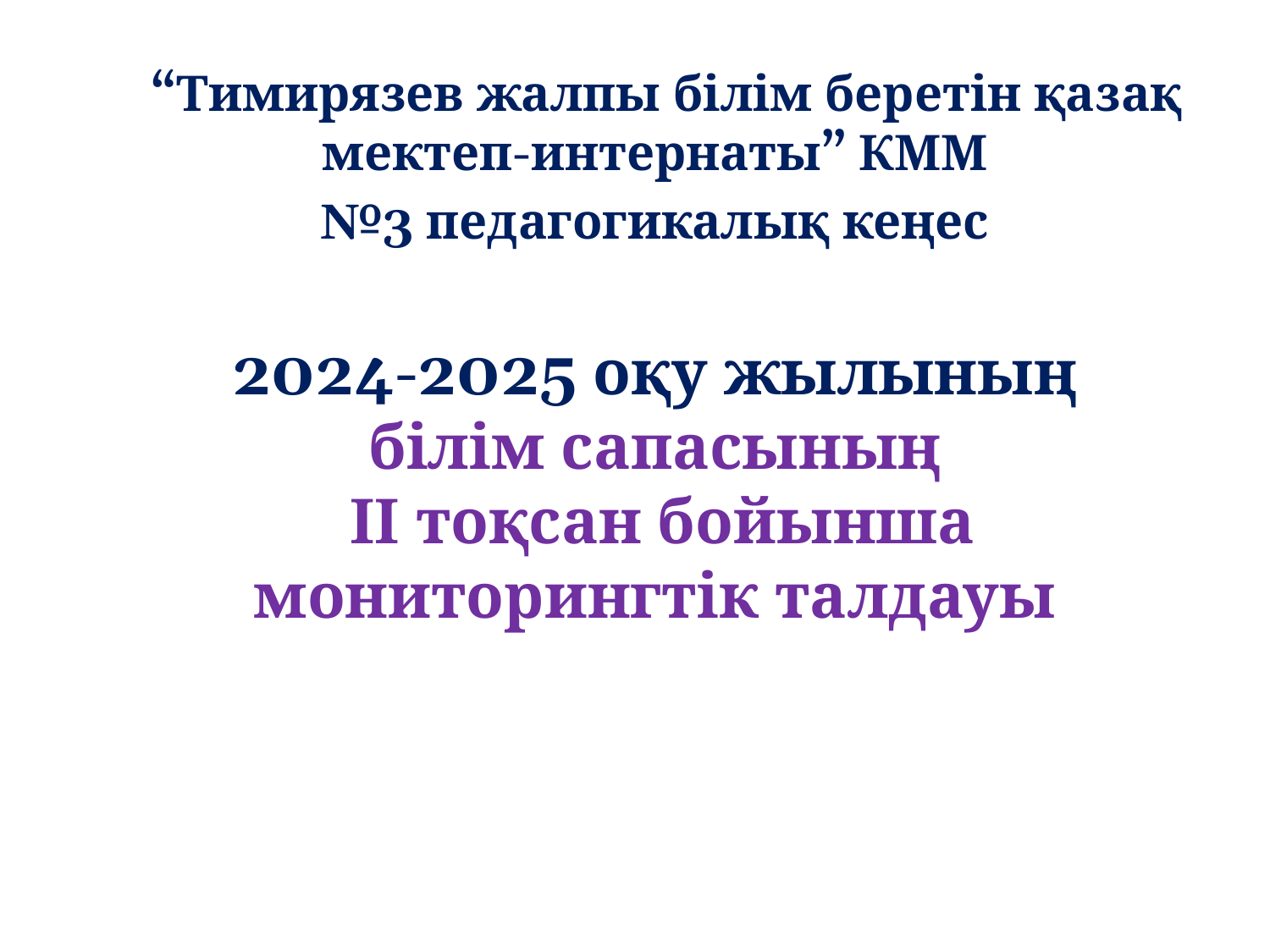

“Тимирязев жалпы білім беретін қазақ мектеп-интернаты” КММ
№3 педагогикалық кеңес
# 2024-2025 оқу жылының білім сапасының ІІ тоқсан бойынша мониторингтік талдауы